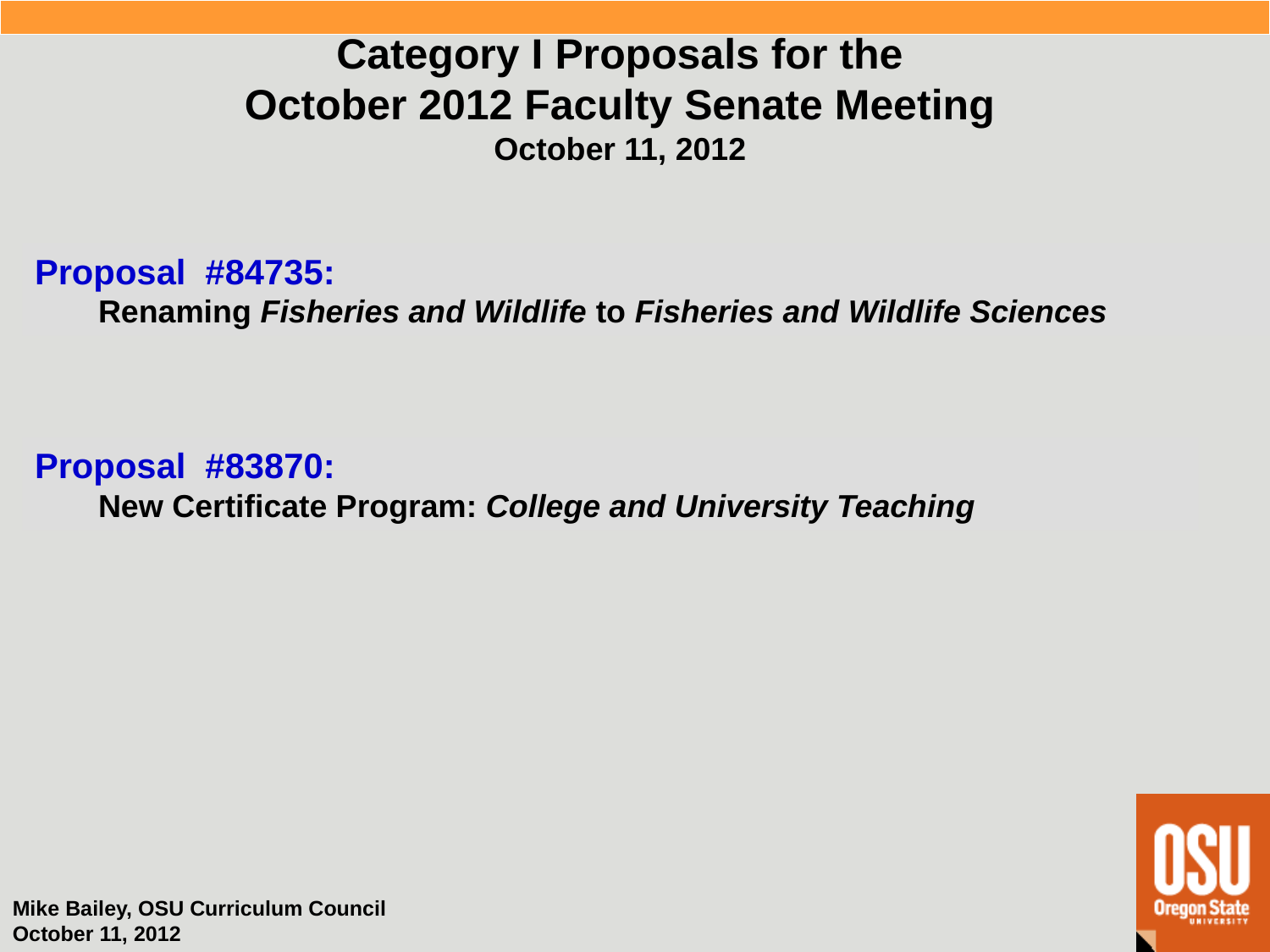

Category I Proposals for the
October 2012 Faculty Senate Meeting
October 11, 2012
Proposal  #84735:
Renaming Fisheries and Wildlife to Fisheries and Wildlife Sciences
Proposal  #83870:
New Certificate Program: College and University Teaching